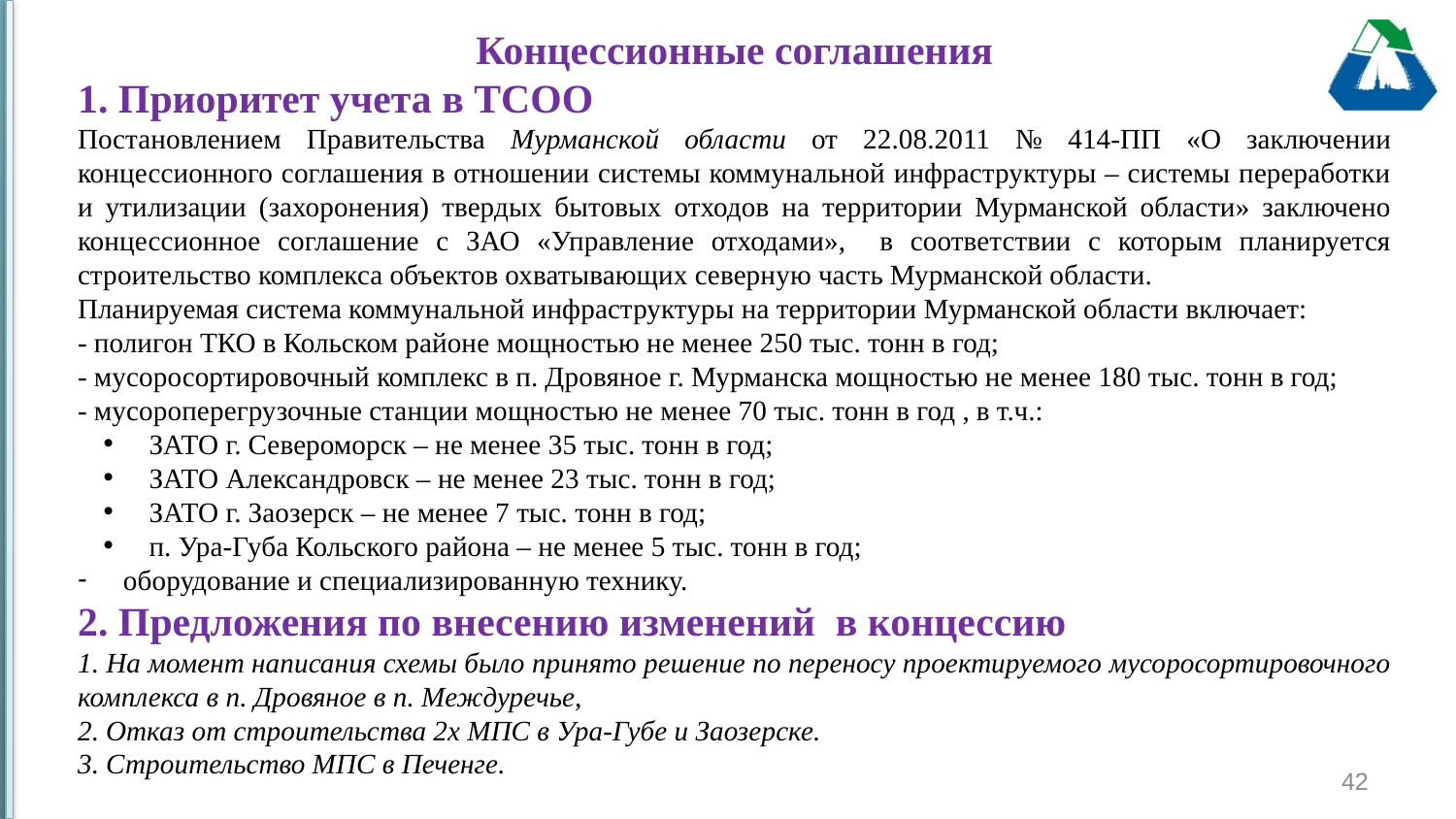

Концессионные соглашения
1. Приоритет учета в ТСОО
Постановлением Правительства Мурманской области от 22.08.2011 № 414-ПП «О заключении концессионного соглашения в отношении системы коммунальной инфраструктуры – системы переработки и утилизации (захоронения) твердых бытовых отходов на территории Мурманской области» заключено концессионное соглашение с ЗАО «Управление отходами»,  в соответствии с которым планируется строительство комплекса объектов охватывающих северную часть Мурманской области.
Планируемая система коммунальной инфраструктуры на территории Мурманской области включает:
- полигон ТКО в Кольском районе мощностью не менее 250 тыс. тонн в год;
- мусоросортировочный комплекс в п. Дровяное г. Мурманска мощностью не менее 180 тыс. тонн в год;
- мусороперегрузочные станции мощностью не менее 70 тыс. тонн в год , в т.ч.:
ЗАТО г. Североморск – не менее 35 тыс. тонн в год;
ЗАТО Александровск – не менее 23 тыс. тонн в год;
ЗАТО г. Заозерск – не менее 7 тыс. тонн в год;
п. Ура-Губа Кольского района – не менее 5 тыс. тонн в год;
оборудование и специализированную технику.
2. Предложения по внесению изменений  в концессию
1. На момент написания схемы было принято решение по переносу проектируемого мусоросортировочного комплекса в п. Дровяное в п. Междуречье,
2. Отказ от строительства 2х МПС в Ура-Губе и Заозерске.
3. Строительство МПС в Печенге.

42